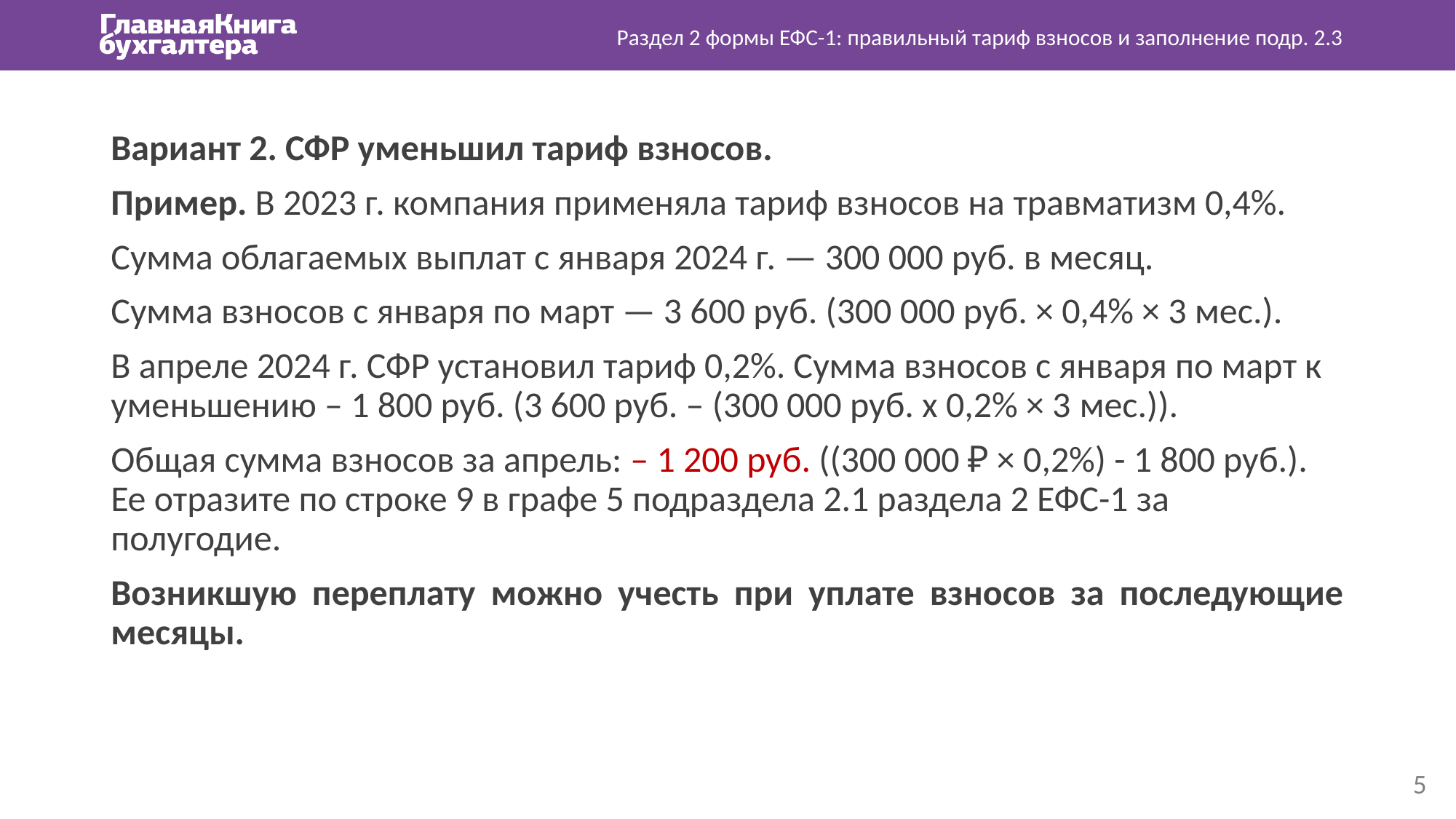

Раздел 2 формы ЕФС-1: правильный тариф взносов и заполнение подр. 2.3
Вариант 2. СФР уменьшил тариф взносов.
Пример. В 2023 г. компания применяла тариф взносов на травматизм 0,4%.
Сумма облагаемых выплат с января 2024 г. — 300 000 руб. в месяц.
Сумма взносов с января по март — 3 600 руб. (300 000 руб. × 0,4% × 3 мес.).
В апреле 2024 г. СФР установил тариф 0,2%. Сумма взносов с января по март к уменьшению – 1 800 руб. (3 600 руб. – (300 000 руб. х 0,2% × 3 мес.)).
Общая сумма взносов за апрель: – 1 200 руб. ((300 000 ₽ × 0,2%) - 1 800 руб.). Ее отразите по строке 9 в графе 5 подраздела 2.1 раздела 2 ЕФС-1 за полугодие.
Возникшую переплату можно учесть при уплате взносов за последующие месяцы.